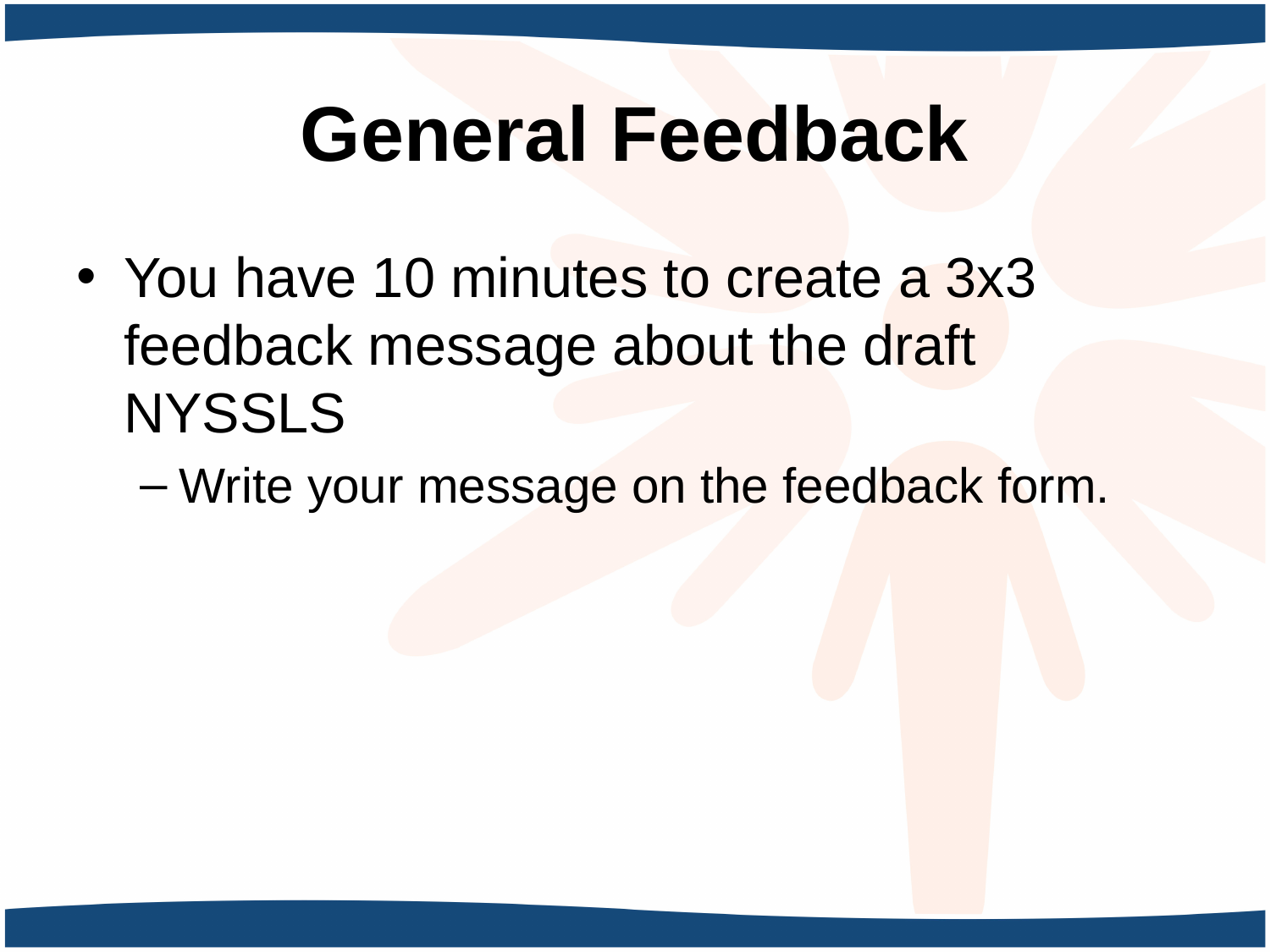

# General Feedback
You have 10 minutes to create a 3x3 feedback message about the draft NYSSLS
Write your message on the feedback form.